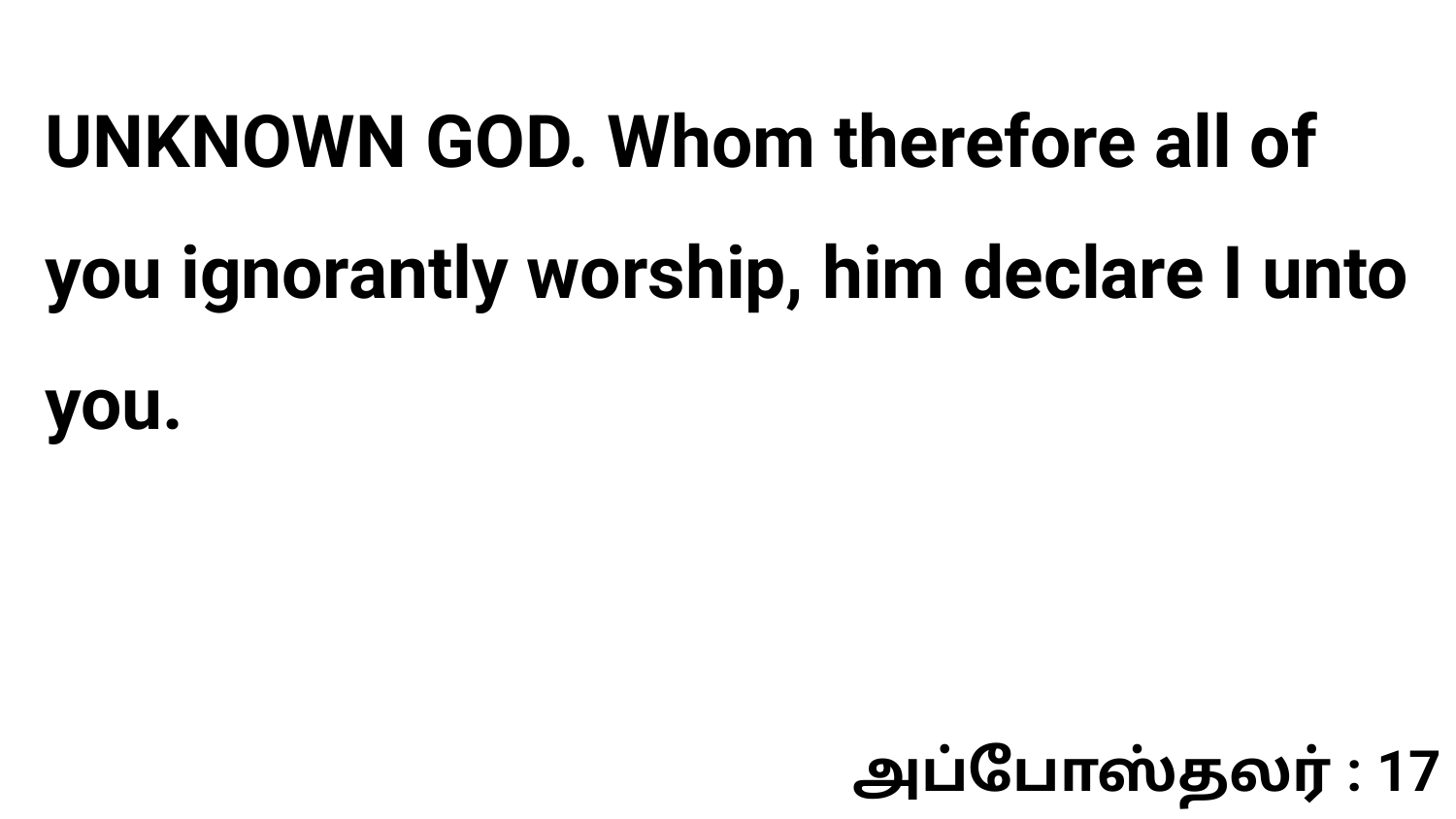

UNKNOWN GOD. Whom therefore all of you ignorantly worship, him declare I unto you.
அப்போஸ்தலர் : 17